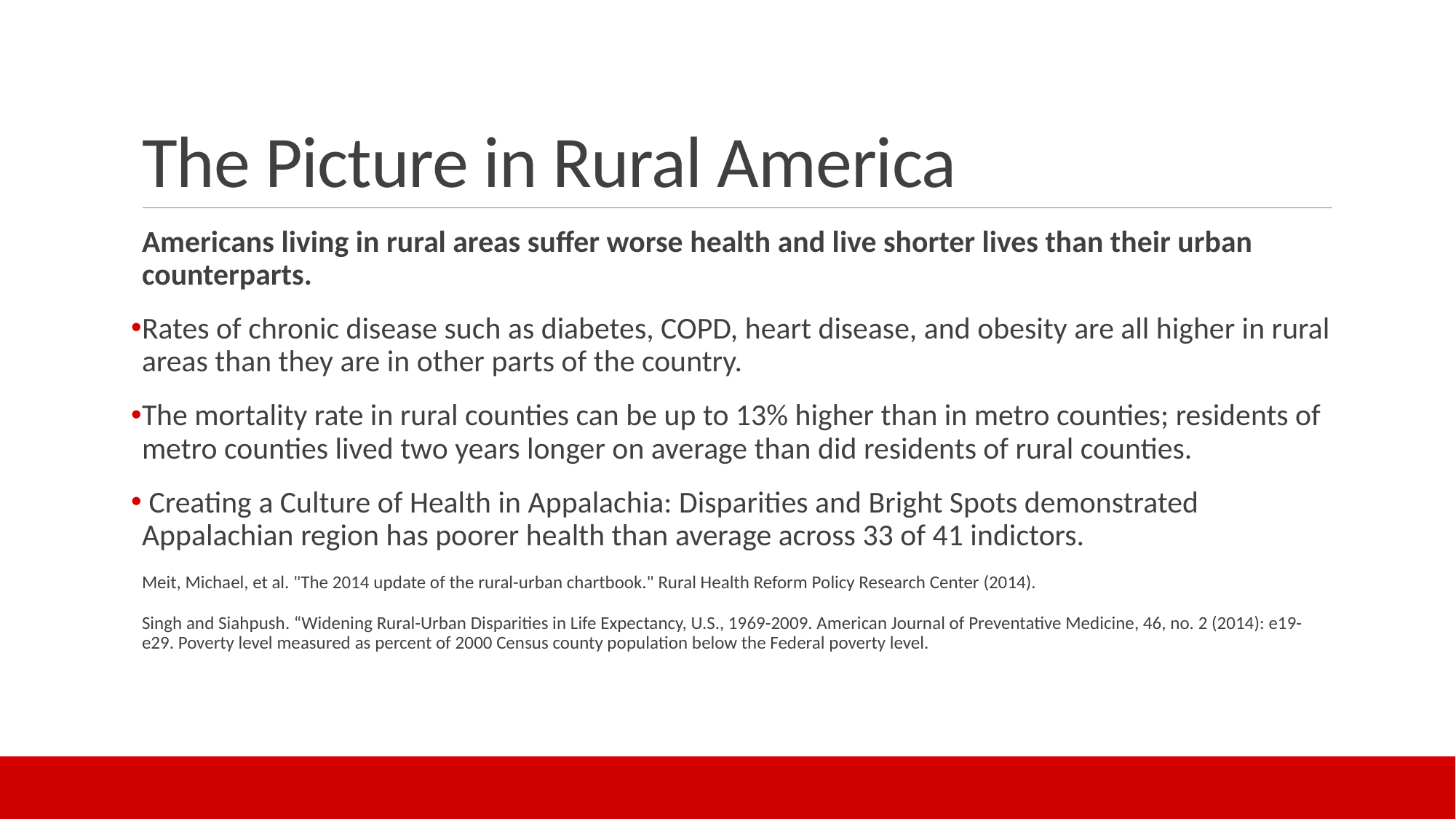

# The Picture in Rural America
Americans living in rural areas suffer worse health and live shorter lives than their urban counterparts.
Rates of chronic disease such as diabetes, COPD, heart disease, and obesity are all higher in rural areas than they are in other parts of the country.
The mortality rate in rural counties can be up to 13% higher than in metro counties; residents of metro counties lived two years longer on average than did residents of rural counties.
 Creating a Culture of Health in Appalachia: Disparities and Bright Spots demonstrated Appalachian region has poorer health than average across 33 of 41 indictors.
Meit, Michael, et al. "The 2014 update of the rural-urban chartbook." Rural Health Reform Policy Research Center (2014).
Singh and Siahpush. “Widening Rural-Urban Disparities in Life Expectancy, U.S., 1969-2009. American Journal of Preventative Medicine, 46, no. 2 (2014): e19-e29. Poverty level measured as percent of 2000 Census county population below the Federal poverty level.